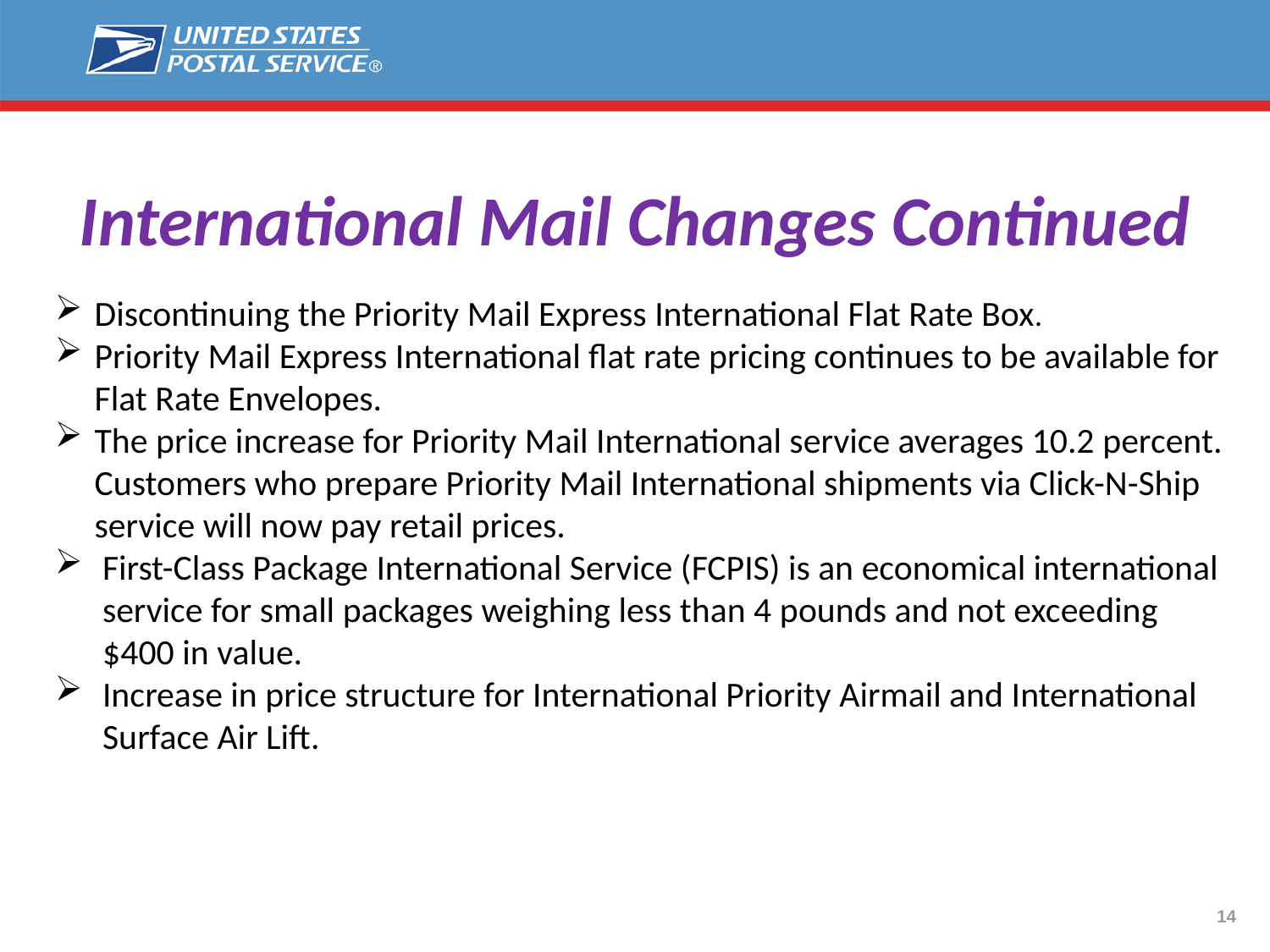

International Mail

International Mail Changes Continued

Discontinuing the Priority Mail Express International Flat Rate Box.
Priority Mail Express International flat rate pricing continues to be available for Flat Rate Envelopes.
The price increase for Priority Mail International service averages 10.2 percent. Customers who prepare Priority Mail International shipments via Click-N-Ship service will now pay retail prices.
First-Class Package International Service (FCPIS) is an economical international service for small packages weighing less than 4 pounds and not exceeding $400 in value.
Increase in price structure for International Priority Airmail and International Surface Air Lift.
14